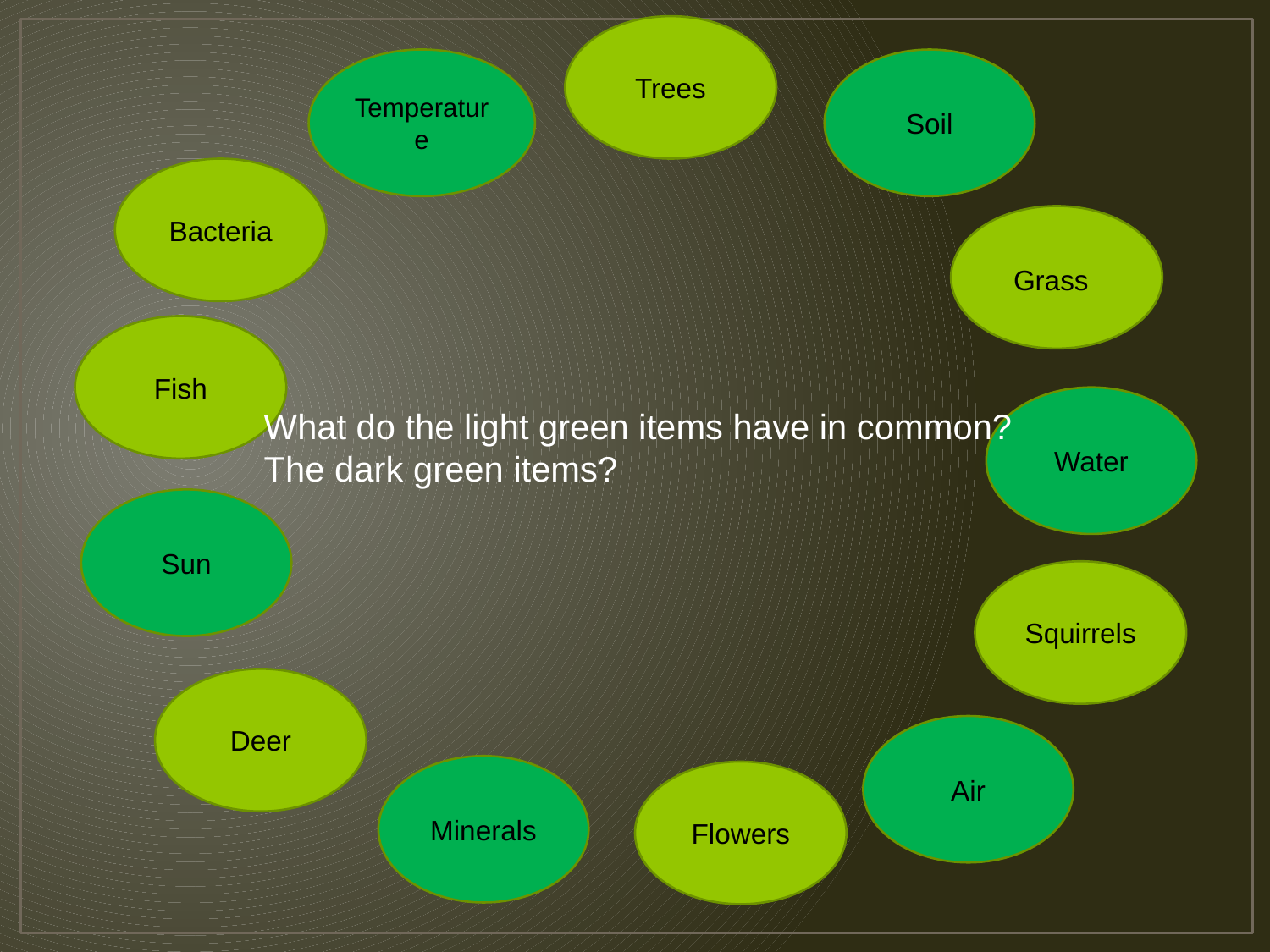

Trees
Temperature
Soil
Bacteria

Grass
Fish
Water
What do the light green items have in common?
The dark green items?
Sun
Squirrels
Deer
Air
Minerals
Flowers